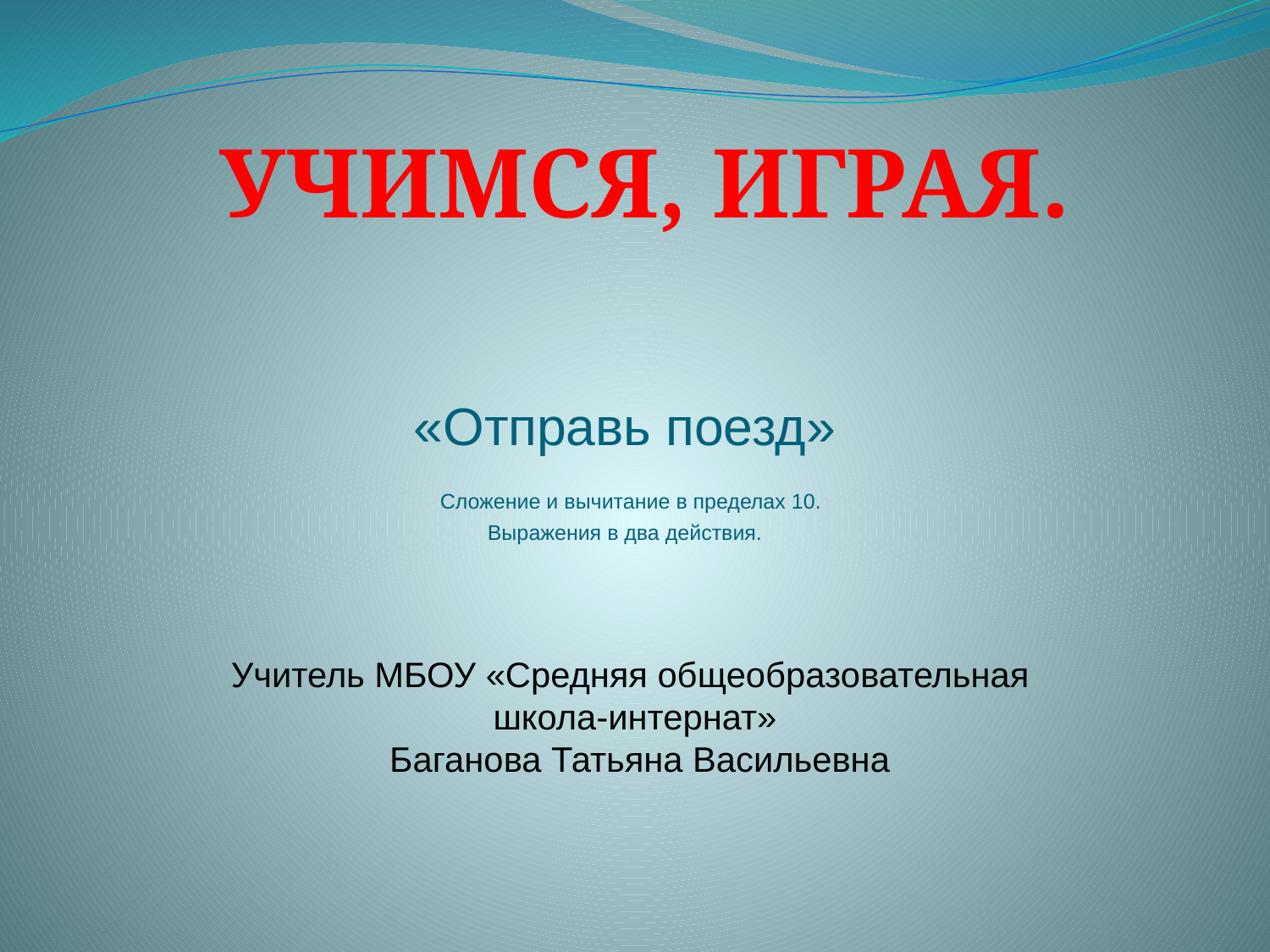

Учимся, играя.
# «Отправь поезд» Сложение и вычитание в пределах 10. Выражения в два действия.
Учитель МБОУ «Средняя общеобразовательная
школа-интернат»
 Баганова Татьяна Васильевна